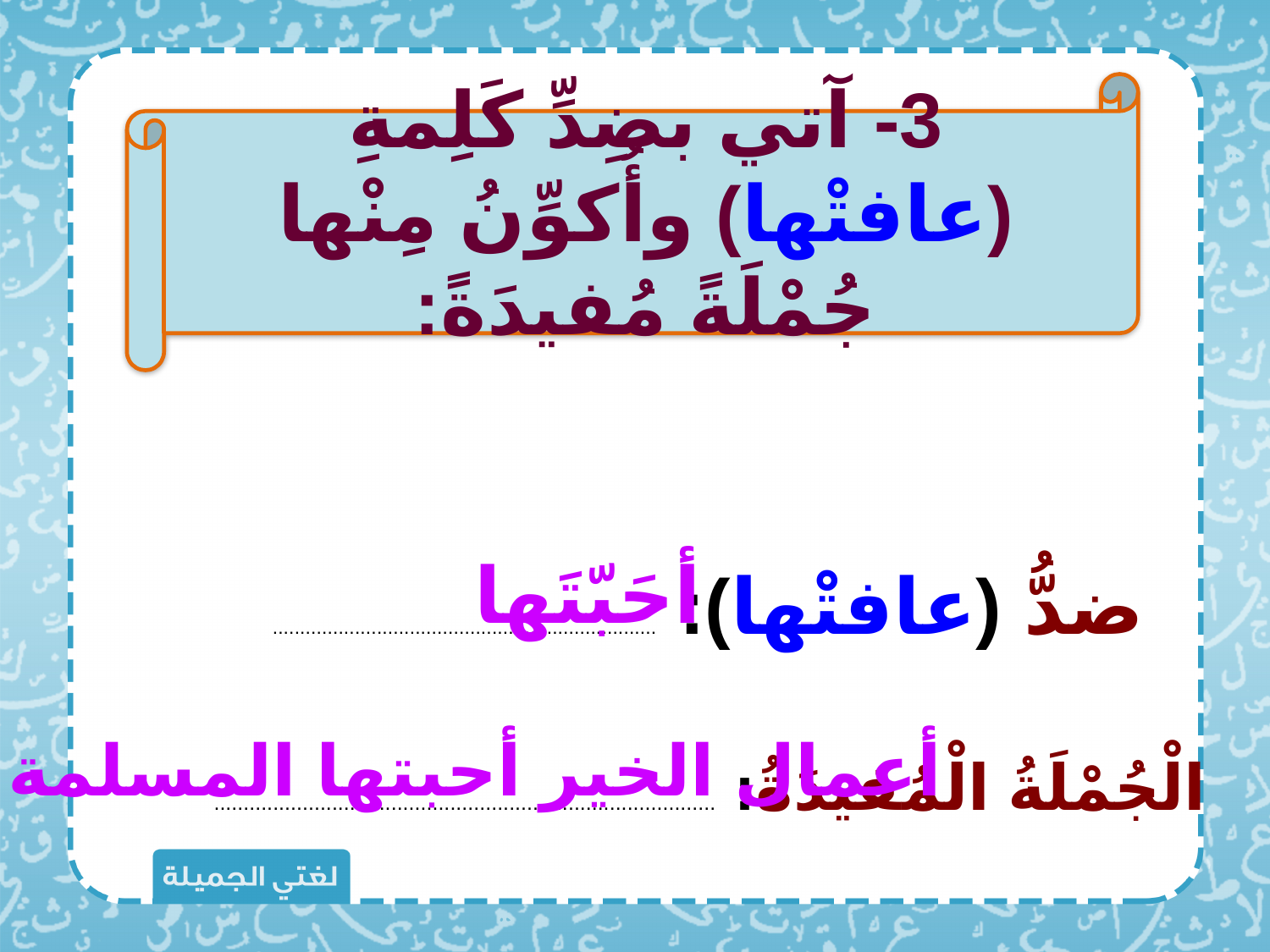

3- آتي بضِدِّ كَلِمةِ (عافتْها) وأُكوِّنُ مِنْها جُمْلَةً مُفيدَةً:
أحَبّتَها
ضدُّ (عافتْها): ......................................................................
أعمال الخير أحبتها المسلمة
الْجُمْلَةُ الْمُفيدَةُ: .....................................................................................